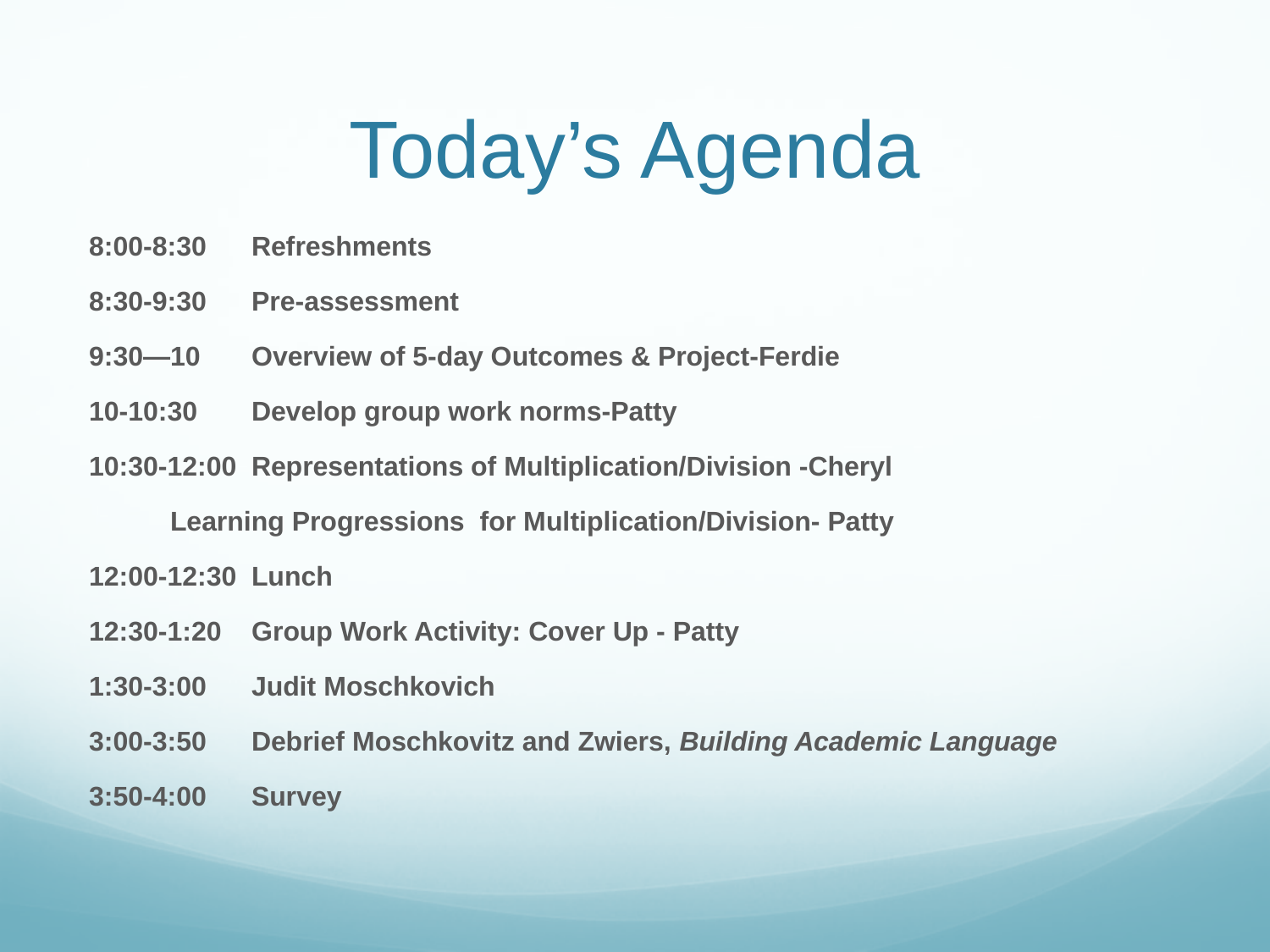

# Today’s Agenda
8:00-8:30		Refreshments
8:30-9:30		Pre-assessment
9:30—10		Overview of 5-day Outcomes & Project-Ferdie
10-10:30		Develop group work norms-Patty
10:30-12:00		Representations of Multiplication/Division -Cheryl
		Learning Progressions  for Multiplication/Division- Patty
12:00-12:30		Lunch
12:30-1:20		Group Work Activity: Cover Up - Patty
1:30-3:00		Judit Moschkovich
3:00-3:50		Debrief Moschkovitz and Zwiers, Building Academic Language
3:50-4:00		Survey